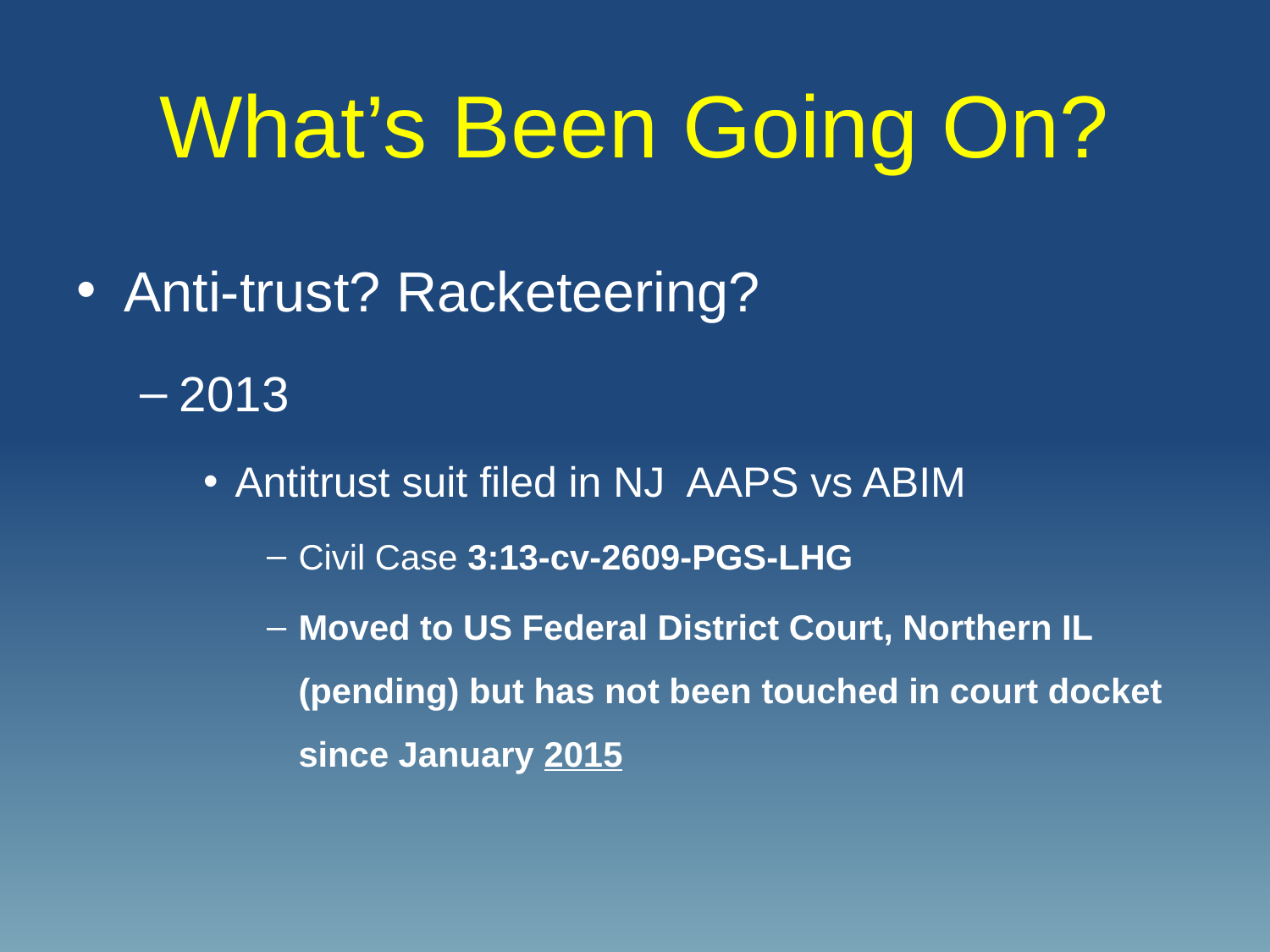

# What’s Been Going On?
Anti-trust? Racketeering?
2013
Antitrust suit filed in NJ  AAPS vs ABIM
Civil Case 3:13-cv-2609-PGS-LHG
Moved to US Federal District Court, Northern IL (pending) but has not been touched in court docket since January 2015